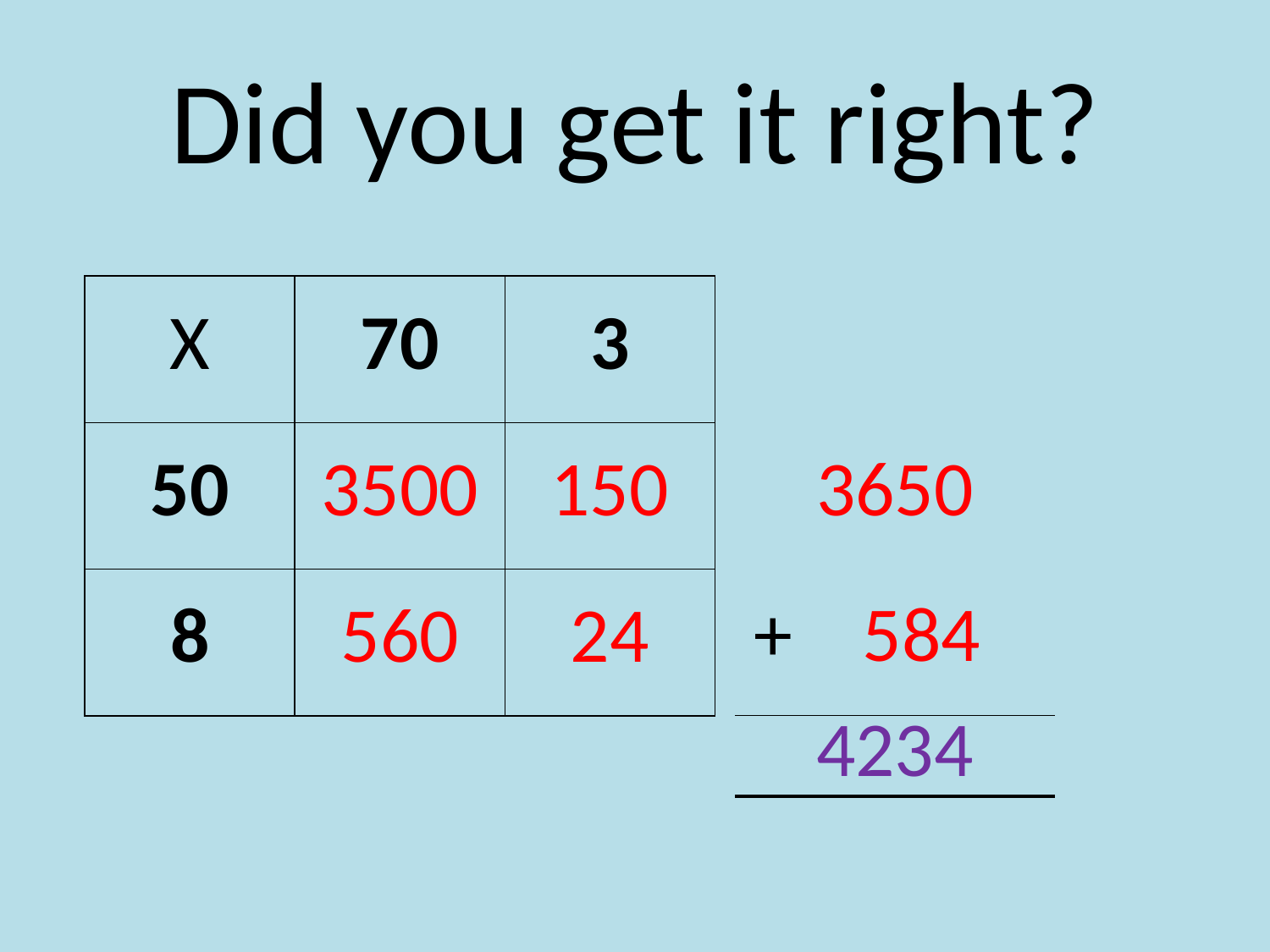

# Did you get it right?
| X | 70 | 3 |
| --- | --- | --- |
| 50 | 3500 | 150 |
| 8 | 560 | 24 |
| 3650 |
| --- |
| + 584 |
| 4234 |